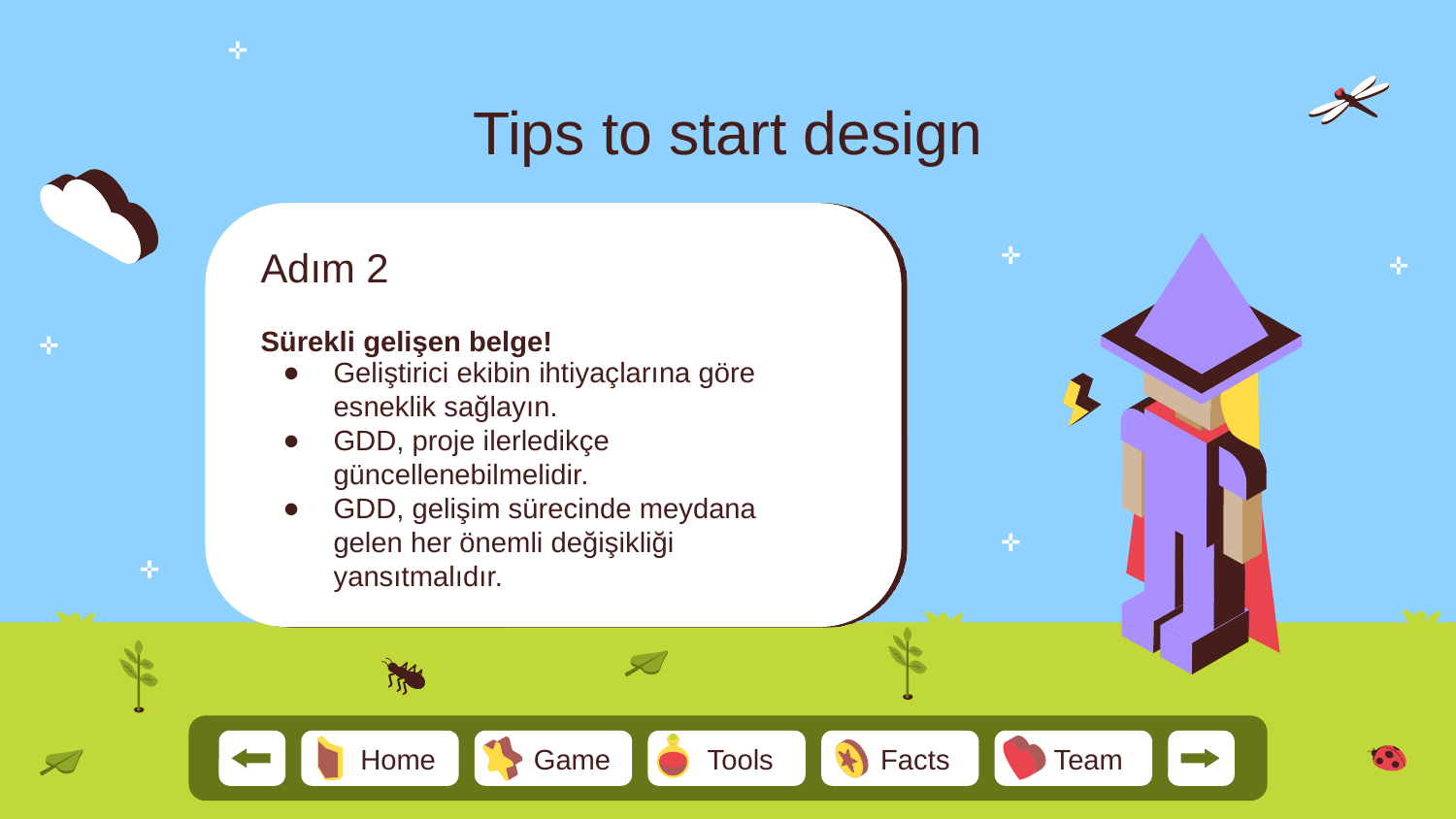

# Tips to start design

Adım 2

Sürekli gelişen belge!

Geliştirici ekibin ihtiyaçlarına göre esneklik sağlayın.
GDD, proje ilerledikçe güncellenebilmelidir.
GDD, gelişim sürecinde meydana gelen her önemli değişikliği yansıtmalıdır.

Team
Home
Game
Tools
Facts